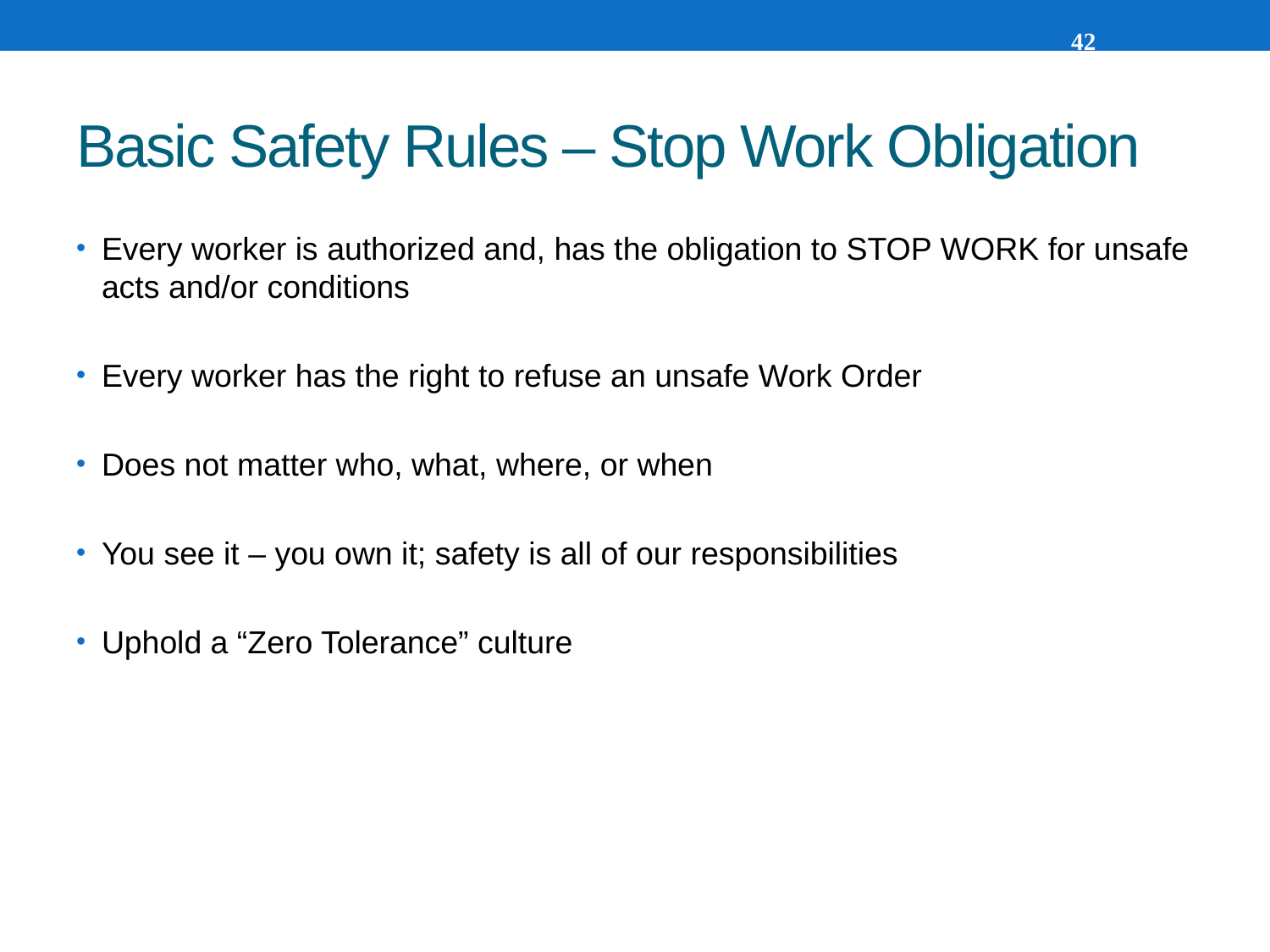

42
# Basic Safety Rules – Stop Work Obligation
Every worker is authorized and, has the obligation to STOP WORK for unsafe acts and/or conditions

Every worker has the right to refuse an unsafe Work Order

Does not matter who, what, where, or when

You see it – you own it; safety is all of our responsibilities

Uphold a “Zero Tolerance” culture